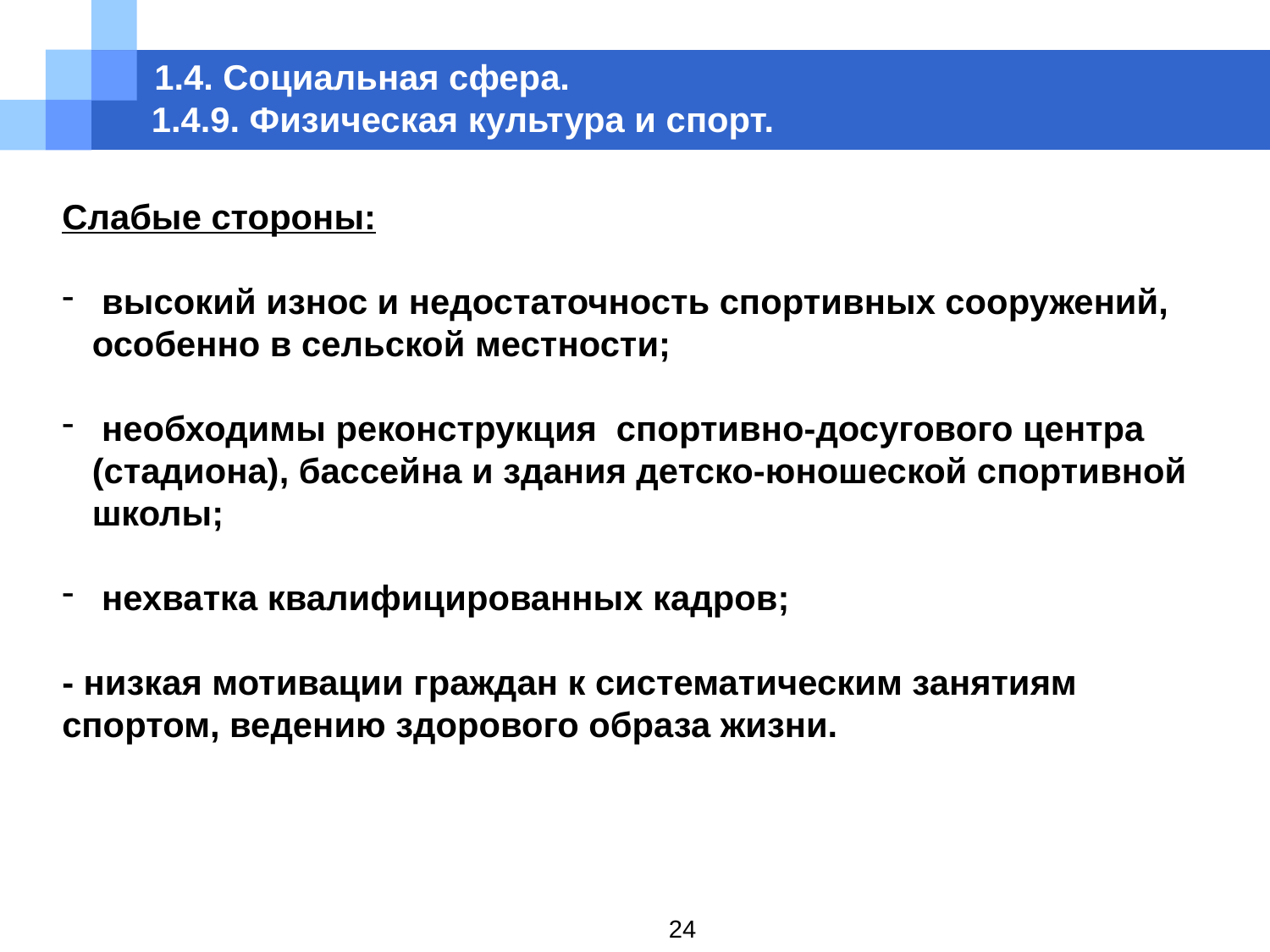

# 1.4. Социальная сфера. 1.4.9. Физическая культура и спорт.
Слабые стороны:

 высокий износ и недостаточность спортивных сооружений, особенно в сельской местности;

 необходимы реконструкция  спортивно-досугового центра (стадиона), бассейна и здания детско-юношеской спортивной школы;

 нехватка квалифицированных кадров;

- низкая мотивации граждан к систематическим занятиям спортом, ведению здорового образа жизни.

24